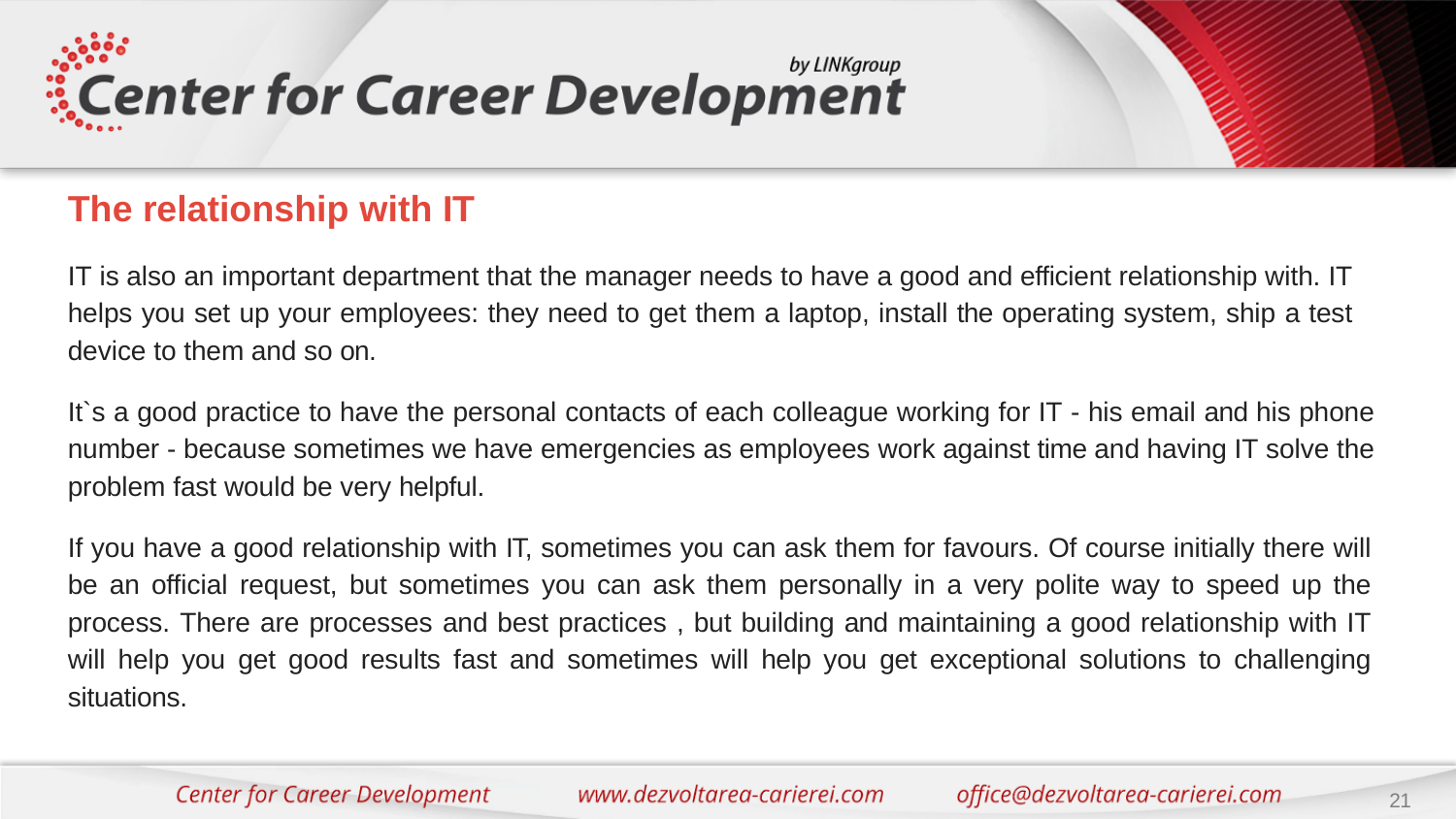

# The relationship with IT
IT is also an important department that the manager needs to have a good and efficient relationship with. IT helps you set up your employees: they need to get them a laptop, install the operating system, ship a test device to them and so on.
It`s a good practice to have the personal contacts of each colleague working for IT - his email and his phone number - because sometimes we have emergencies as employees work against time and having IT solve the problem fast would be very helpful.
If you have a good relationship with IT, sometimes you can ask them for favours. Of course initially there will be an official request, but sometimes you can ask them personally in a very polite way to speed up the process. There are processes and best practices , but building and maintaining a good relationship with IT will help you get good results fast and sometimes will help you get exceptional solutions to challenging situations.
21